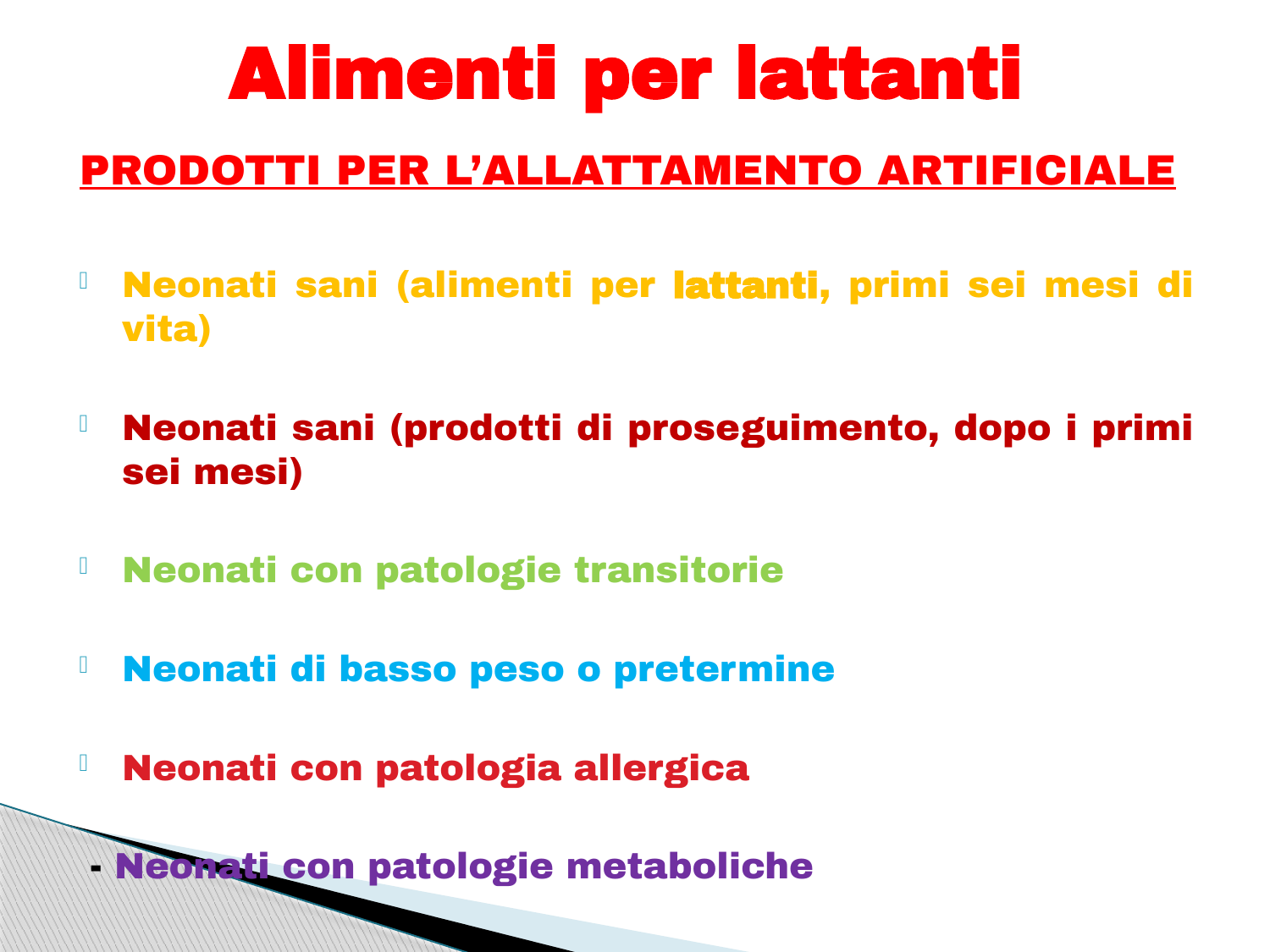

# Alimenti per lattanti
PRODOTTI PER L’ALLATTAMENTO ARTIFICIALE

Neonati sani (alimenti per lattanti, primi sei mesi di vita)

Neonati sani (prodotti di proseguimento, dopo i primi sei mesi)

Neonati con patologie transitorie

Neonati di basso peso o pretermine

Neonati con patologia allergica

- Neonati con patologie metaboliche